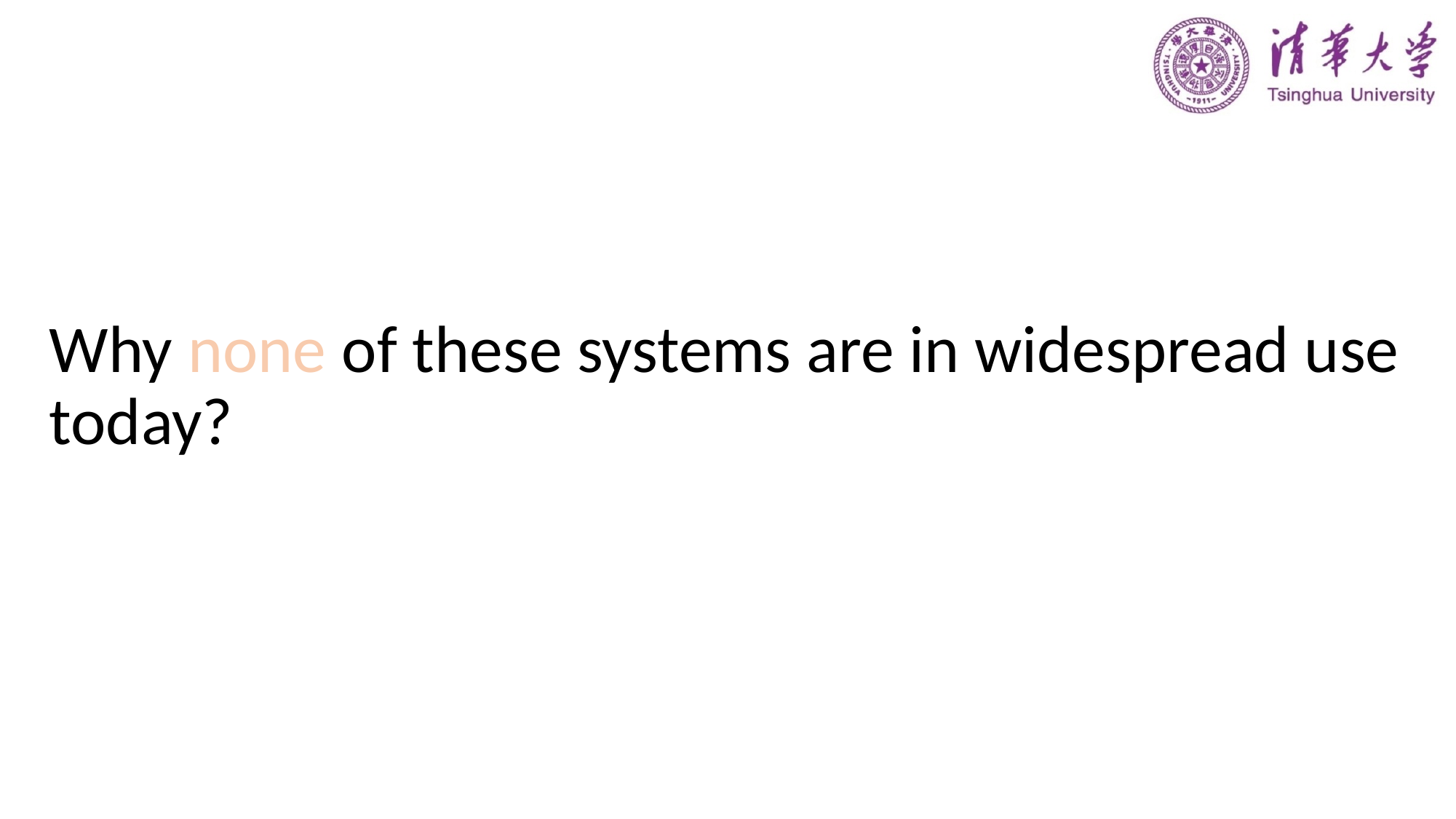

# Why none of these systems are in widespread use today?
5